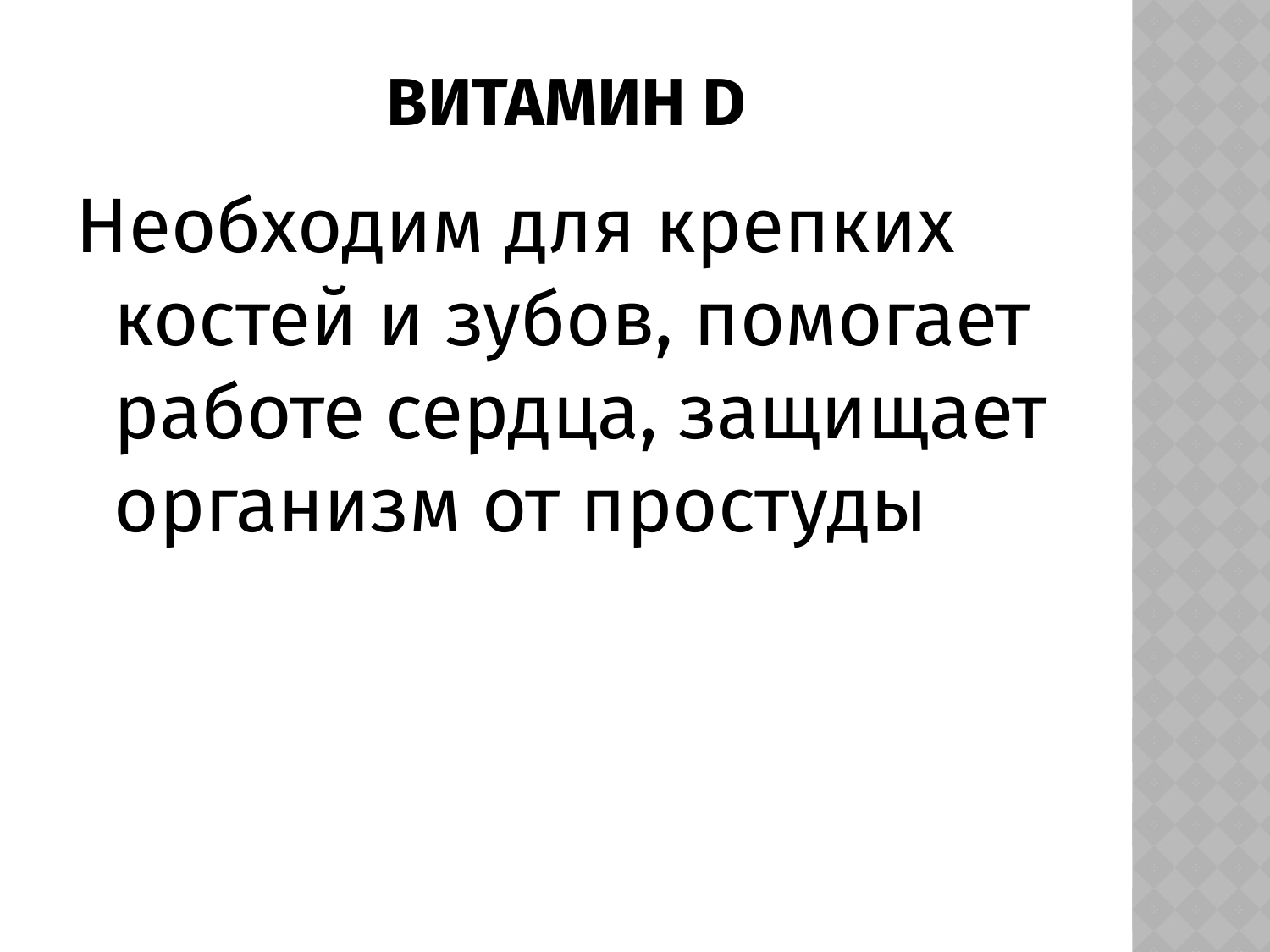

# Витамин D
Необходим для крепких костей и зубов, помогает работе сердца, защищает организм от простуды